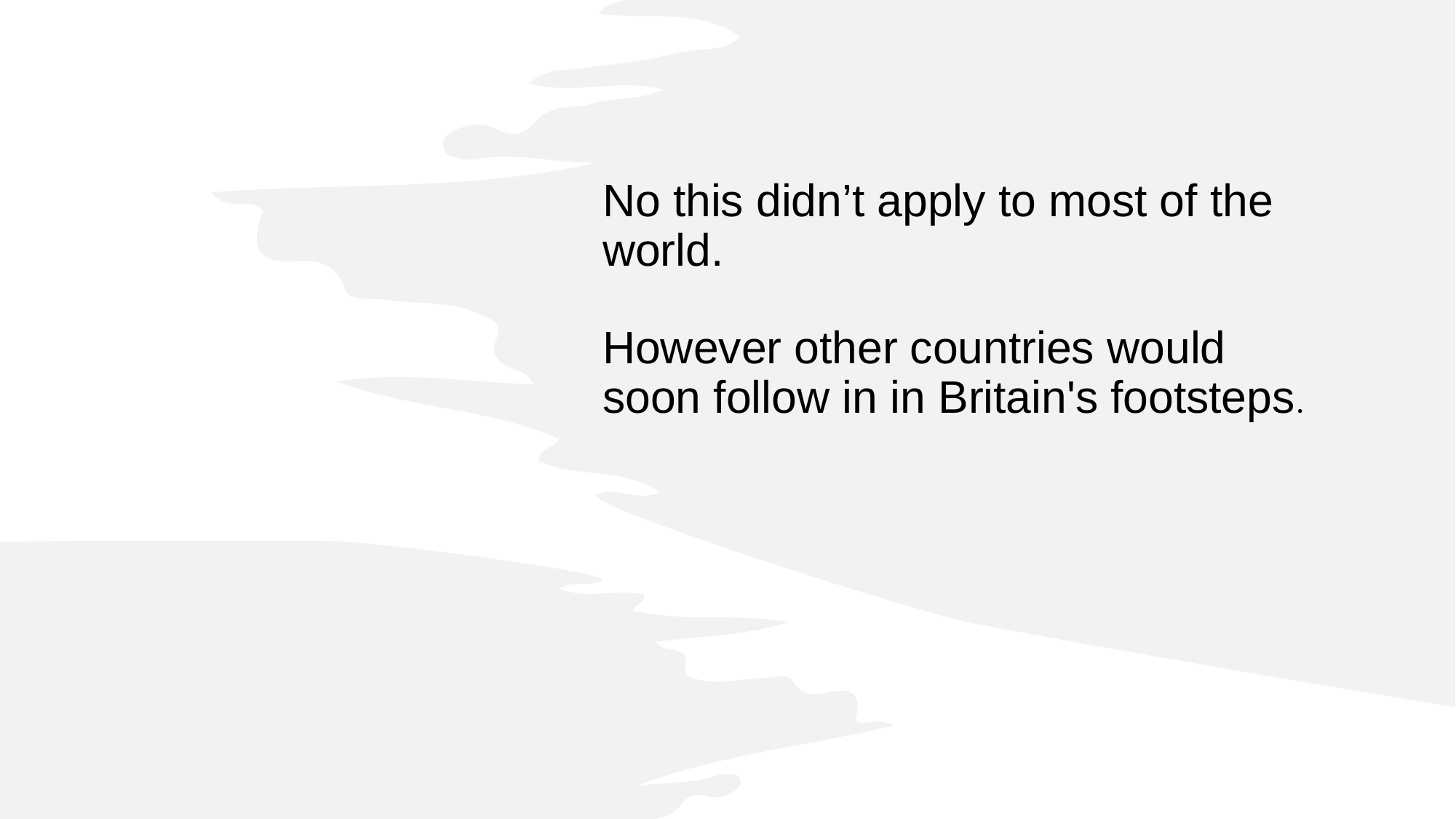

# No this didn’t apply to most of the world. However other countries would soon follow in in Britain's footsteps.